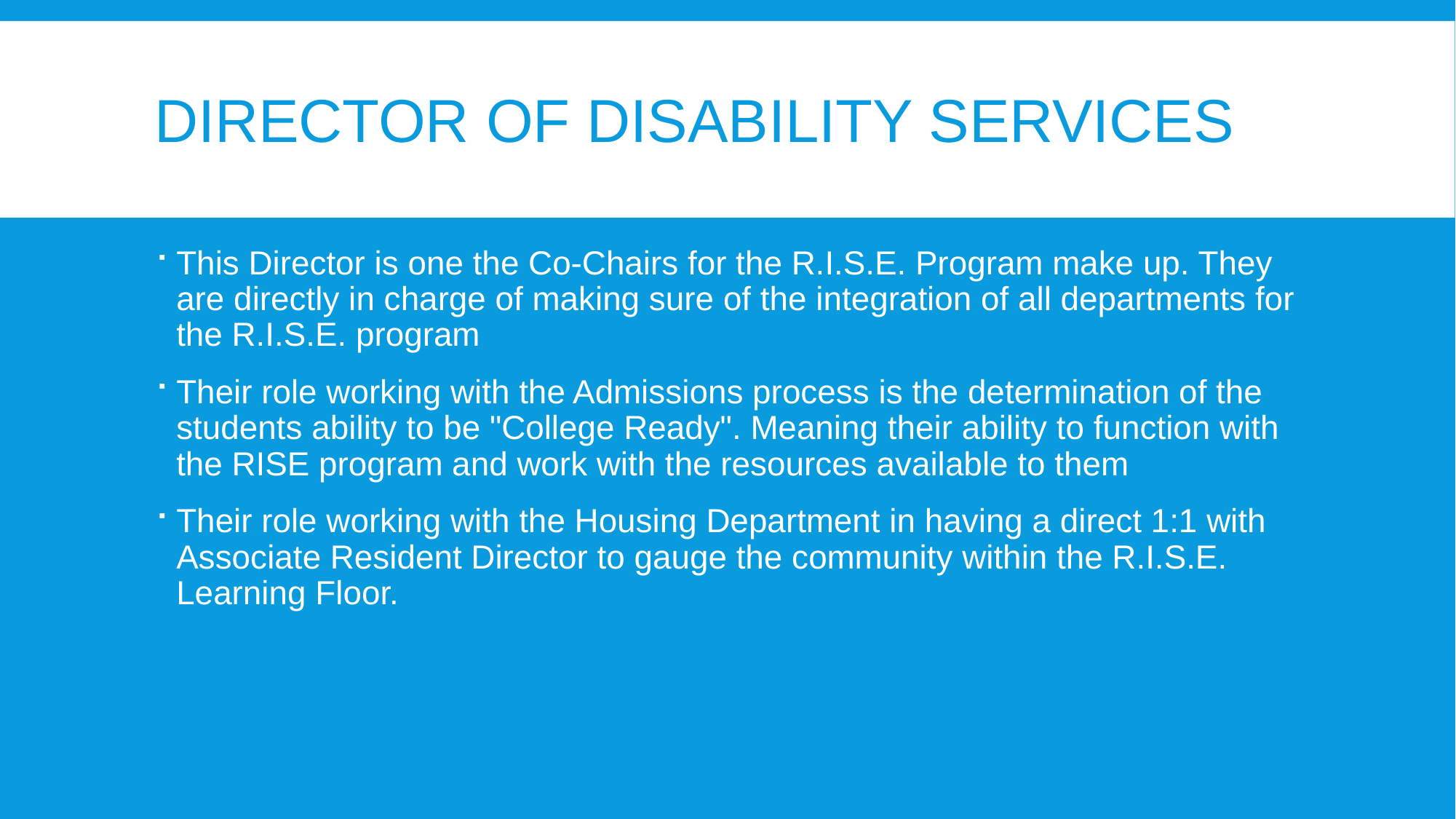

# Director of disability services
This Director is one the Co-Chairs for the R.I.S.E. Program make up. They are directly in charge of making sure of the integration of all departments for the R.I.S.E. program
Their role working with the Admissions process is the determination of the students ability to be "College Ready". Meaning their ability to function with the RISE program and work with the resources available to them
Their role working with the Housing Department in having a direct 1:1 with Associate Resident Director to gauge the community within the R.I.S.E. Learning Floor.